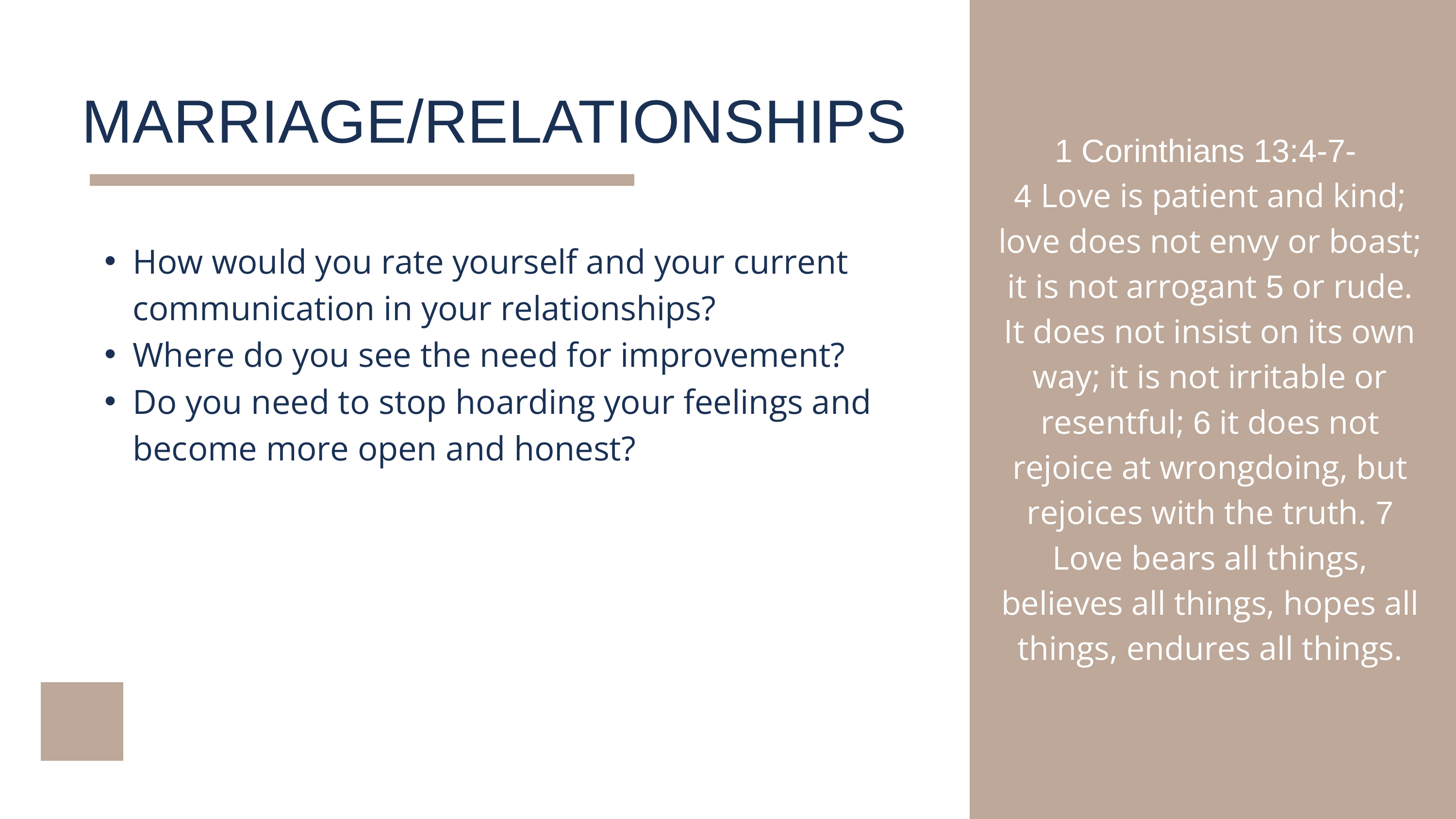

MARRIAGE/RELATIONSHIPS
1 Corinthians 13:4-7-
4 Love is patient and kind; love does not envy or boast; it is not arrogant 5 or rude. It does not insist on its own way; it is not irritable or resentful; 6 it does not rejoice at wrongdoing, but rejoices with the truth. 7 Love bears all things, believes all things, hopes all things, endures all things.

How would you rate yourself and your current communication in your relationships?
Where do you see the need for improvement?
Do you need to stop hoarding your feelings and become more open and honest?